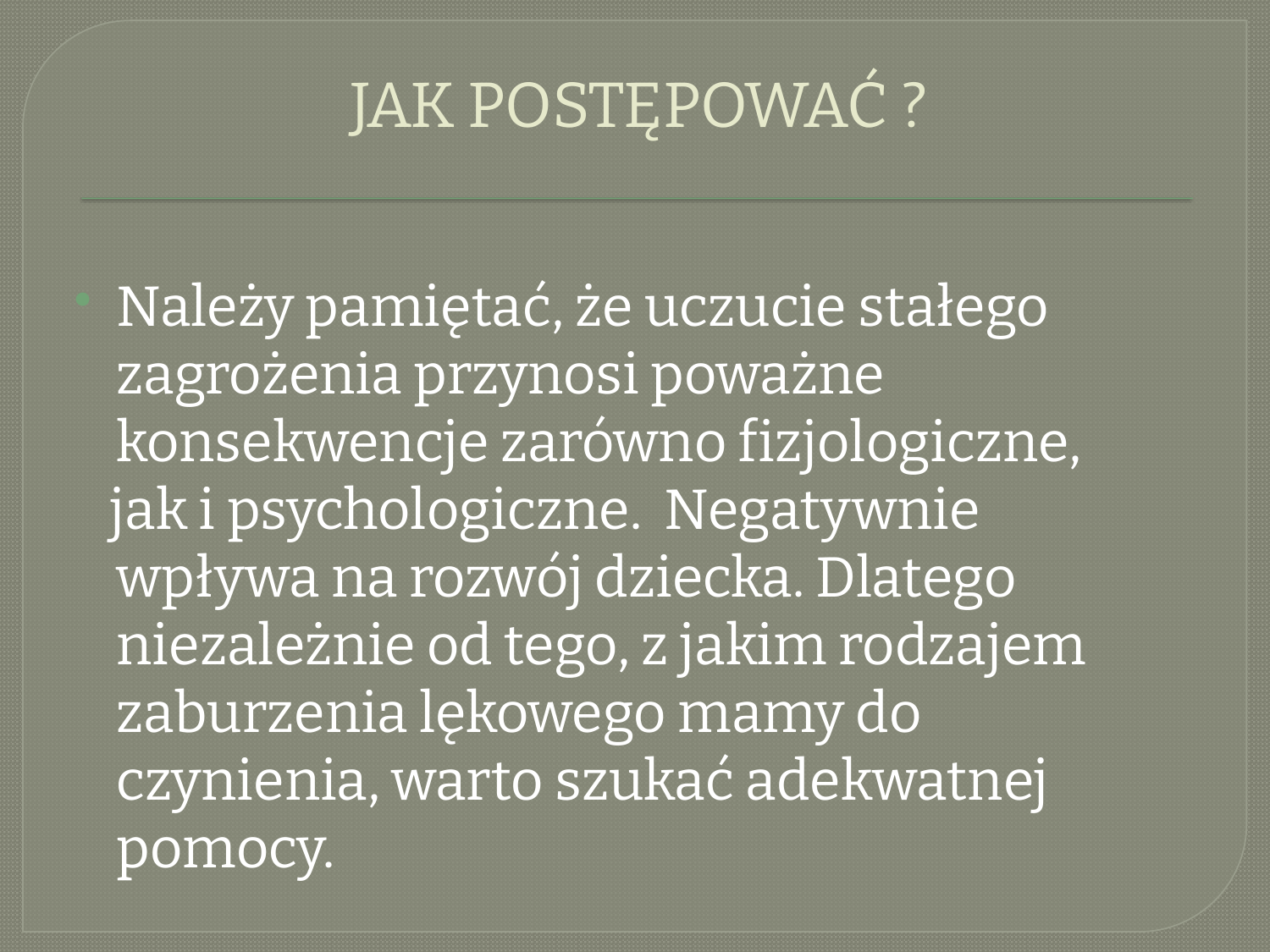

# JAK POSTĘPOWAĆ ?

Należy pamiętać, że uczucie stałego zagrożenia przynosi poważne konsekwencje zarówno fizjologiczne,
   jak i psychologiczne.  Negatywnie wpływa na rozwój dziecka. Dlatego niezależnie od tego, z jakim rodzajem zaburzenia lękowego mamy do czynienia, warto szukać adekwatnej pomocy.